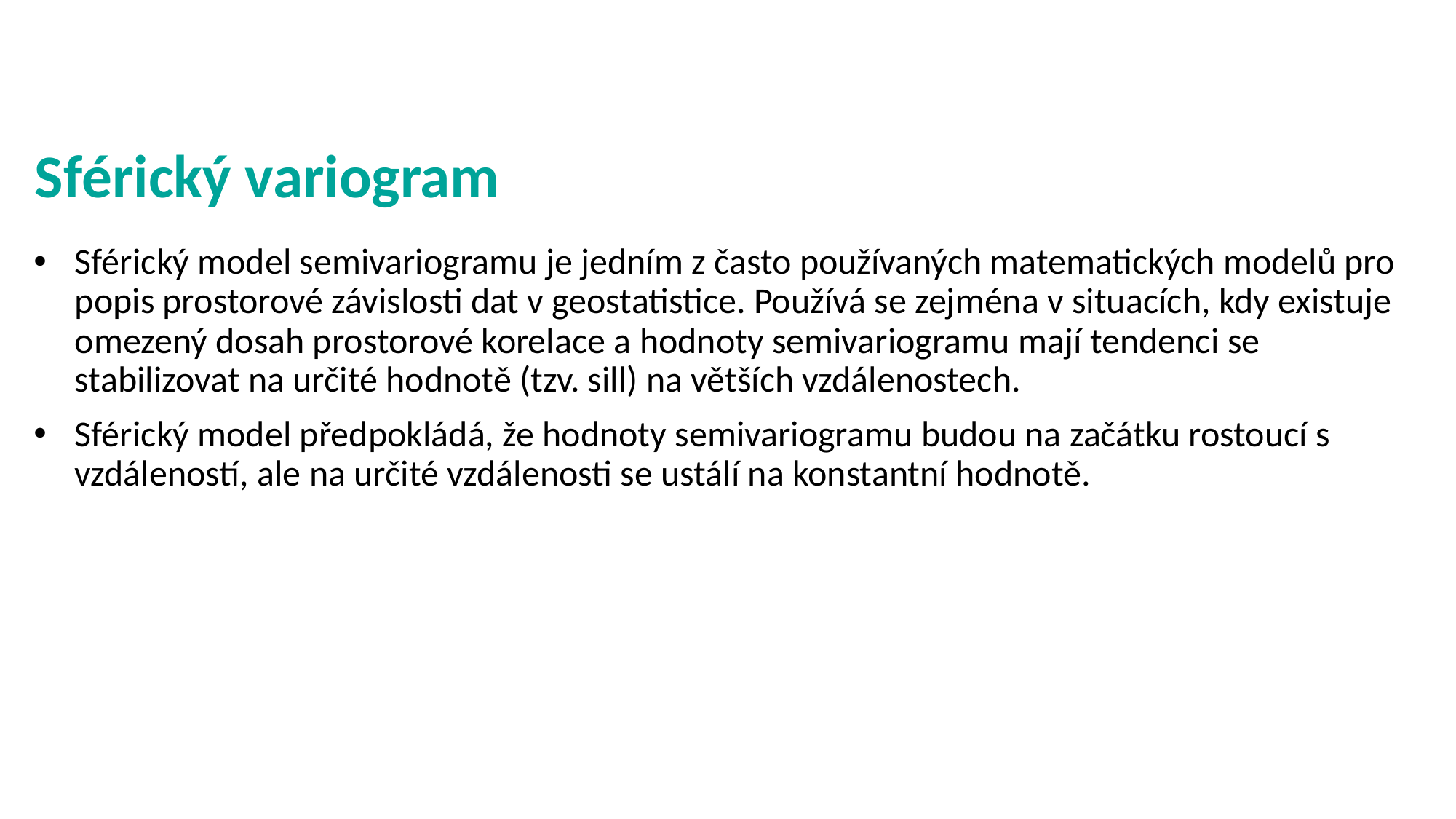

# Sférický variogram
Sférický model semivariogramu je jedním z často používaných matematických modelů pro popis prostorové závislosti dat v geostatistice. Používá se zejména v situacích, kdy existuje omezený dosah prostorové korelace a hodnoty semivariogramu mají tendenci se stabilizovat na určité hodnotě (tzv. sill) na větších vzdálenostech.
Sférický model předpokládá, že hodnoty semivariogramu budou na začátku rostoucí s vzdáleností, ale na určité vzdálenosti se ustálí na konstantní hodnotě.